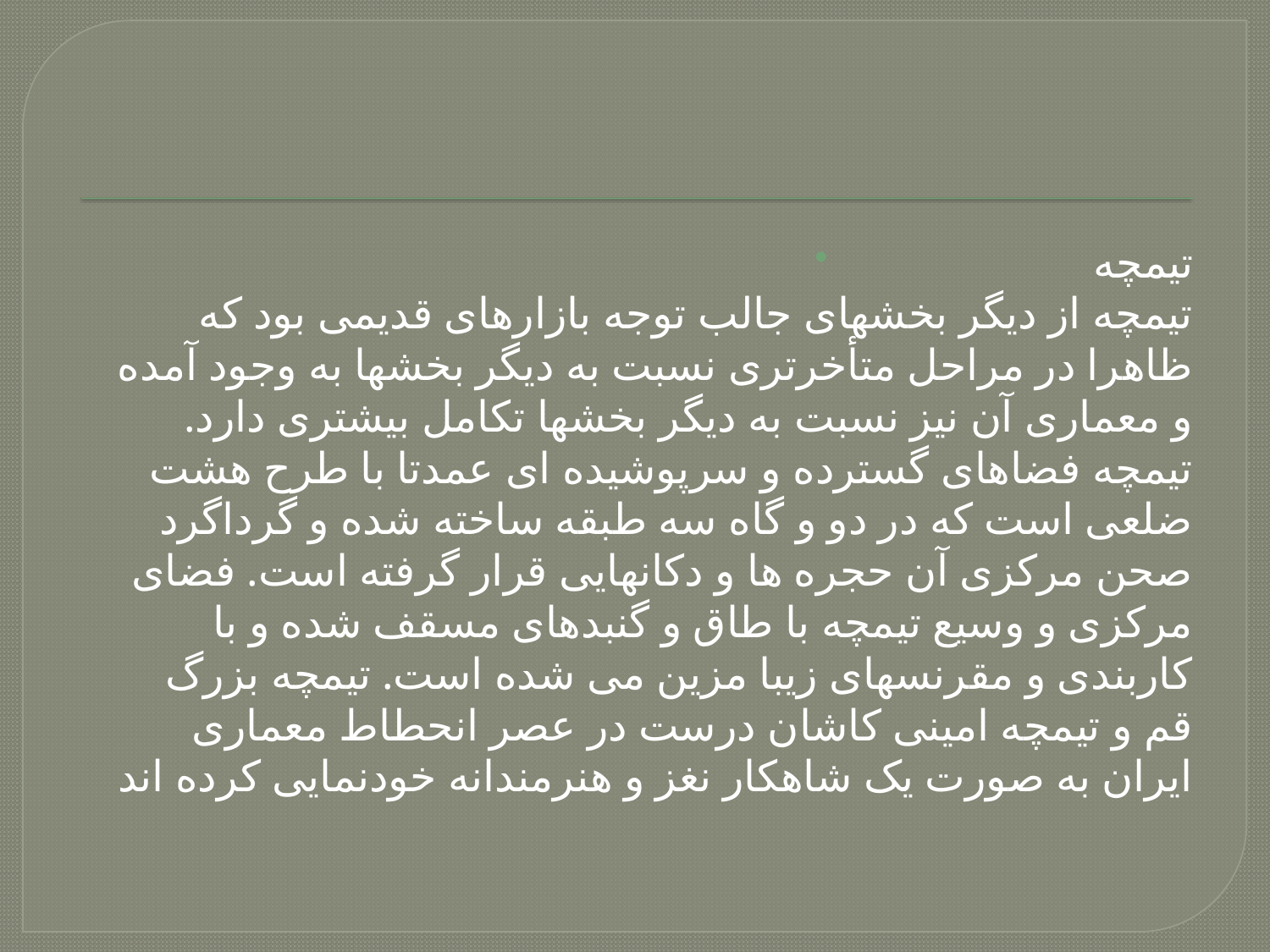

تیمچه
تیمچه از دیگر بخشهای جالب توجه بازارهای قدیمی بود که ظاهرا در مراحل متأخرتری نسبت به دیگر بخشها به وجود آمده و معماری آن نیز نسبت به دیگر بخشها تکامل بیشتری دارد. تیمچه فضاهای گسترده و سرپوشیده ای عمدتا با طرح هشت ضلعی است که در دو و گاه سه طبقه ساخته شده و گرداگرد صحن مرکزی آن حجره ها و دکانهایی قرار گرفته است. فضای مرکزی و وسیع تیمچه با طاق و گنبدهای مسقف شده و با کاربندی و مقرنسهای زیبا مزین می شده است. تیمچه بزرگ قم و تیمچه امینی کاشان درست در عصر انحطاط معماری ایران به صورت یک شاهکار نغز و هنرمندانه خودنمایی کرده اند